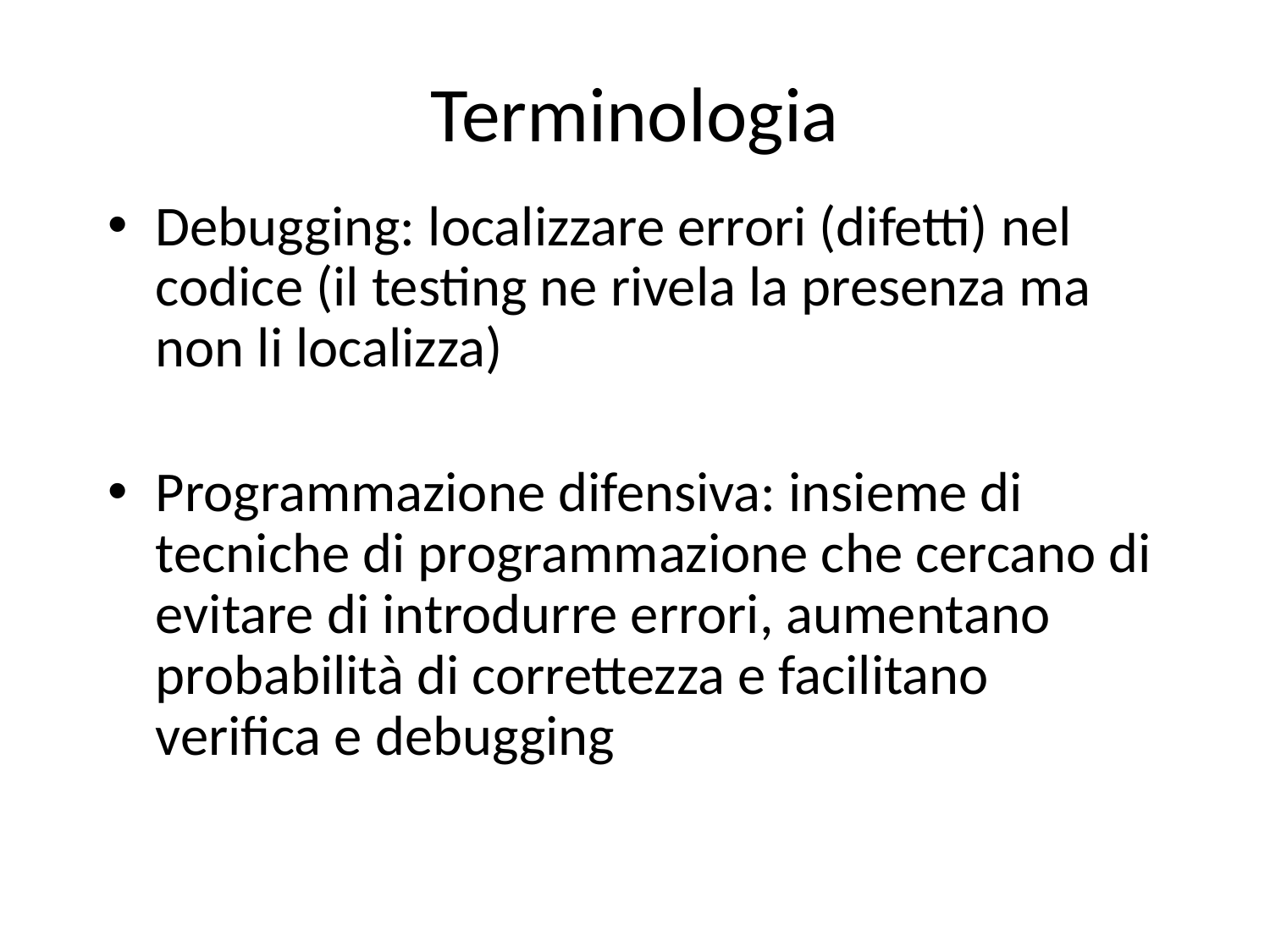

# Terminologia
Debugging: localizzare errori (difetti) nel codice (il testing ne rivela la presenza ma non li localizza)

Programmazione difensiva: insieme di tecniche di programmazione che cercano di evitare di introdurre errori, aumentano probabilità di correttezza e facilitano verifica e debugging